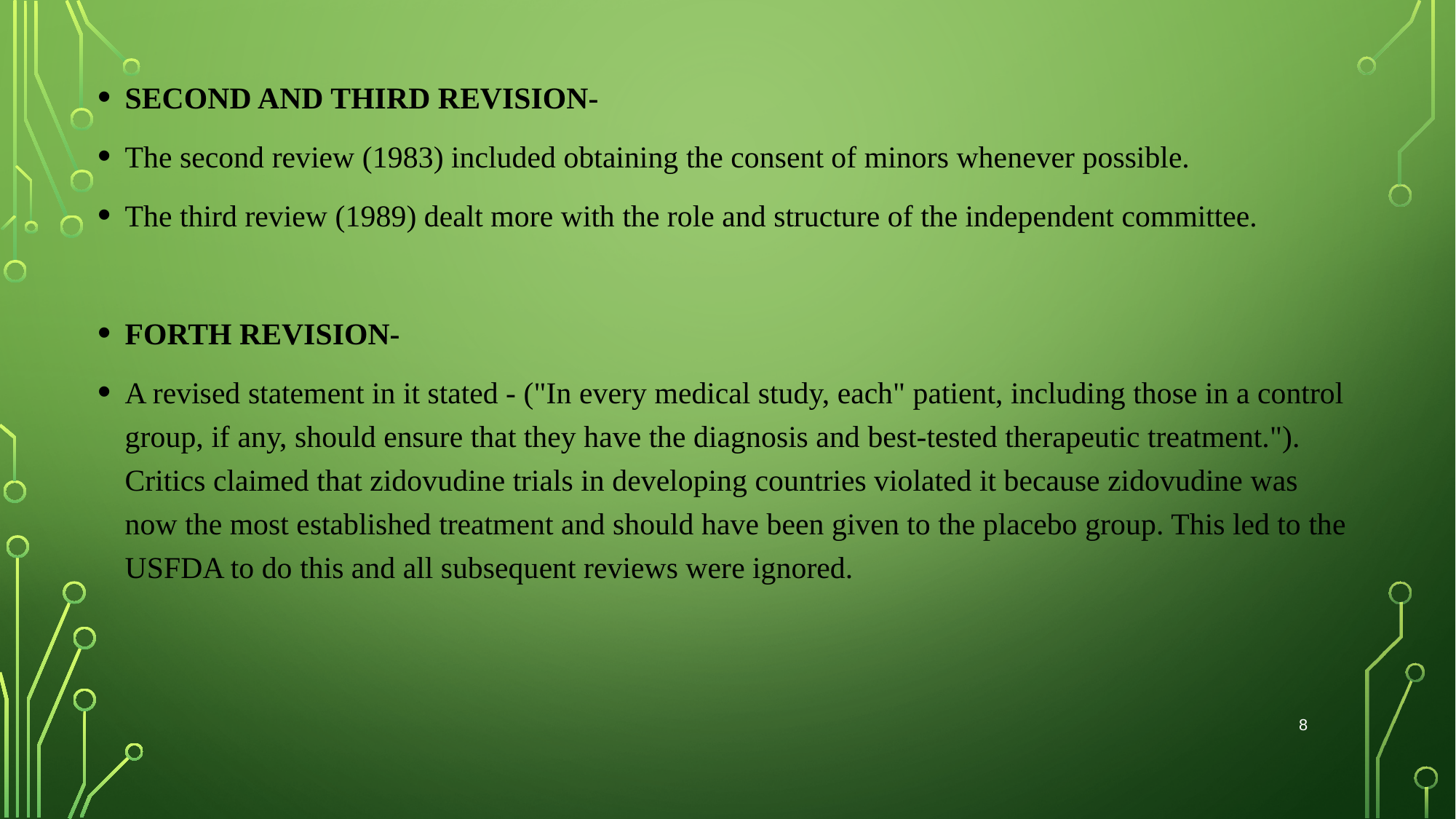

SECOND AND THIRD REVISION-
The second review (1983) included obtaining the consent of minors whenever possible.
The third review (1989) dealt more with the role and structure of the independent committee.

FORTH REVISION-
A revised statement in it stated - ("In every medical study, each" patient, including those in a control group, if any, should ensure that they have the diagnosis and best-tested therapeutic treatment."). Critics claimed that zidovudine trials in developing countries violated it because zidovudine was now the most established treatment and should have been given to the placebo group. This led to the USFDA to do this and all subsequent reviews were ignored.
8